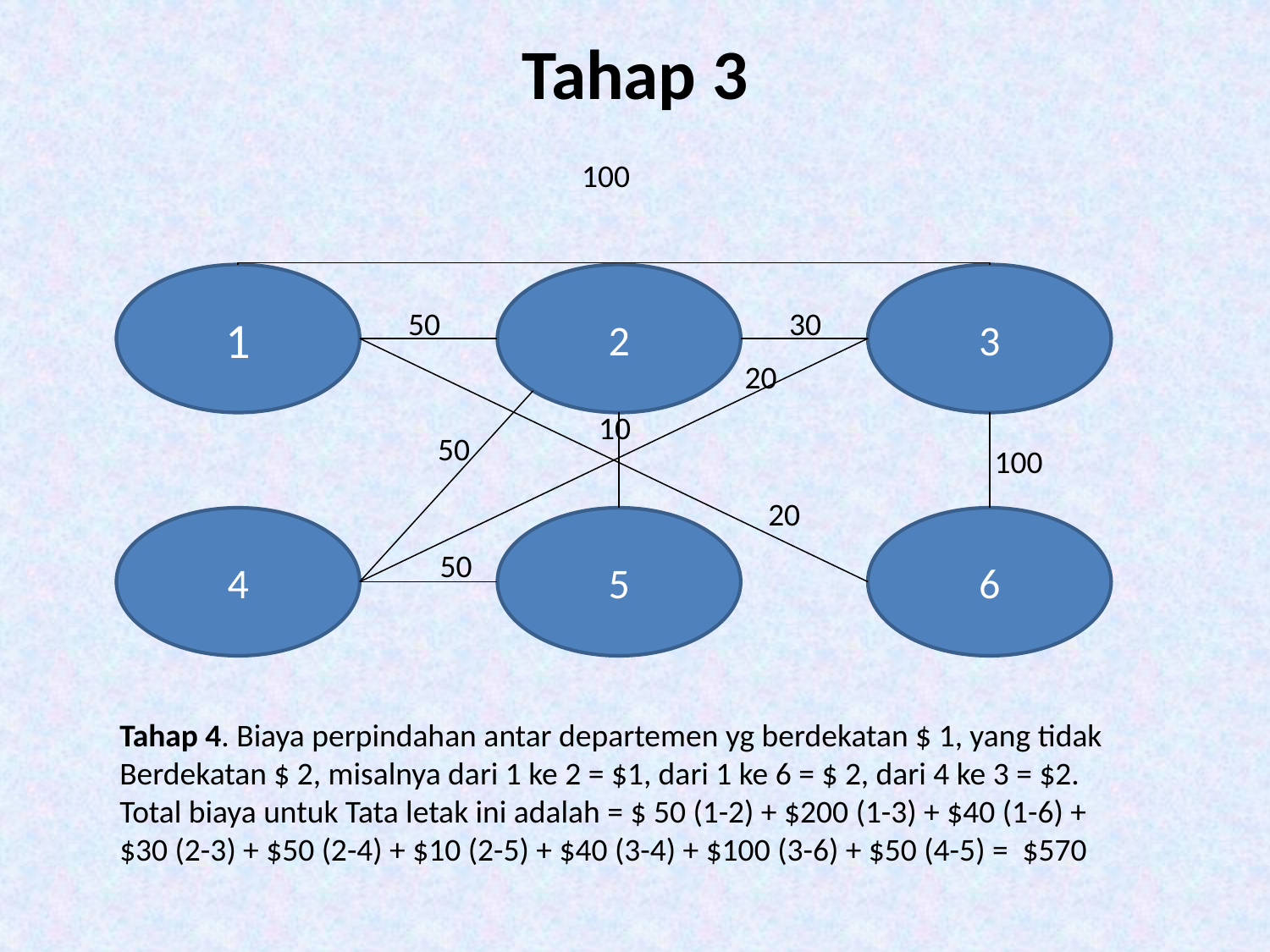

# Tahap 3
100
1
2
3
50
30
20
10
50
100
20
4
5
6
50
Tahap 4. Biaya perpindahan antar departemen yg berdekatan $ 1, yang tidak
Berdekatan $ 2, misalnya dari 1 ke 2 = $1, dari 1 ke 6 = $ 2, dari 4 ke 3 = $2.
Total biaya untuk Tata letak ini adalah = $ 50 (1-2) + $200 (1-3) + $40 (1-6) +
$30 (2-3) + $50 (2-4) + $10 (2-5) + $40 (3-4) + $100 (3-6) + $50 (4-5) =  $570